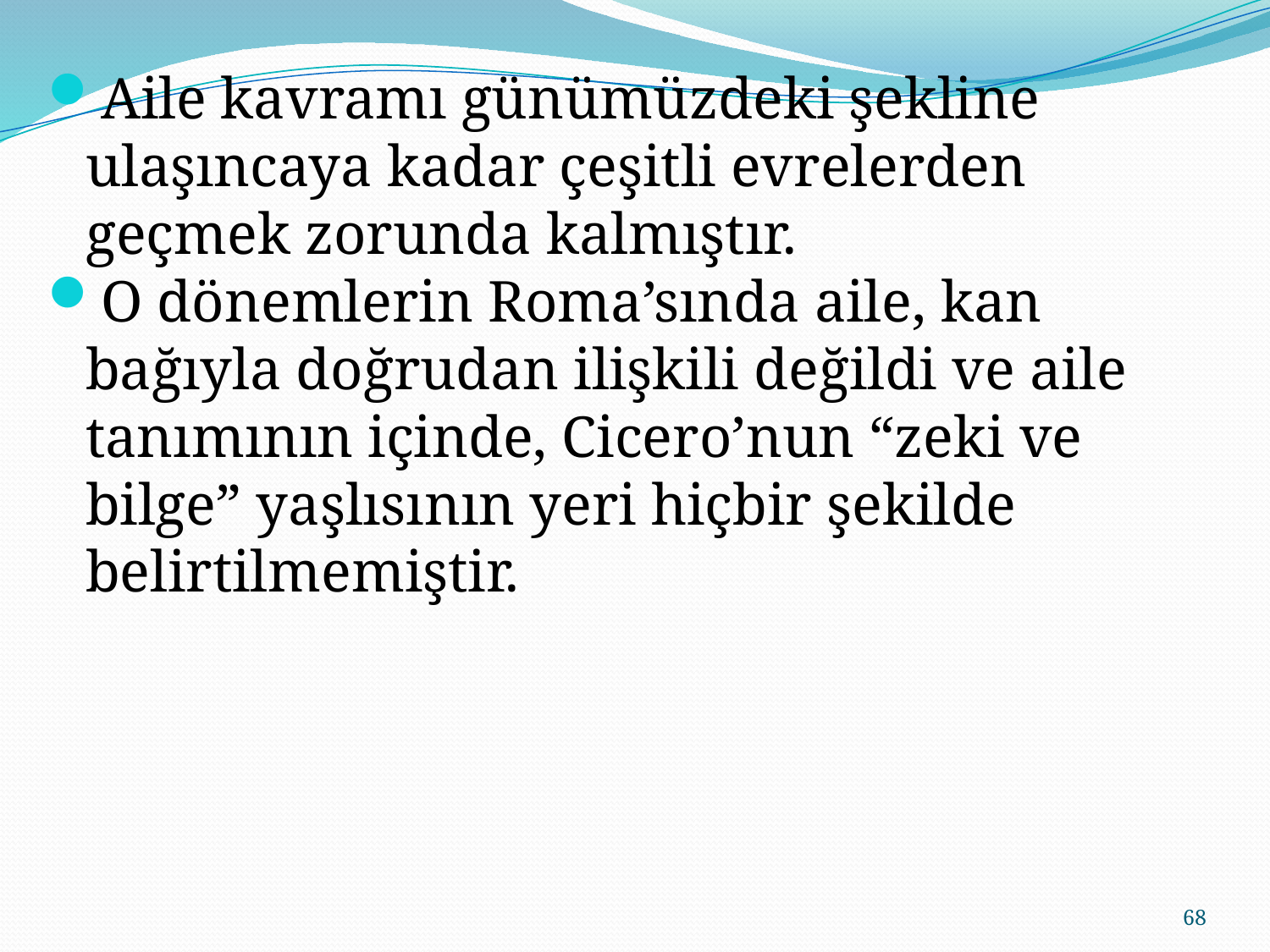

Aile kavramı günümüzdeki şekline ulaşıncaya kadar çeşitli evrelerden geçmek zorunda kalmıştır.
O dönemlerin Roma’sında aile, kan bağıyla doğrudan ilişkili değildi ve aile tanımının içinde, Cicero’nun “zeki ve bilge” yaşlısının yeri hiçbir şekilde belirtilmemiştir.

68